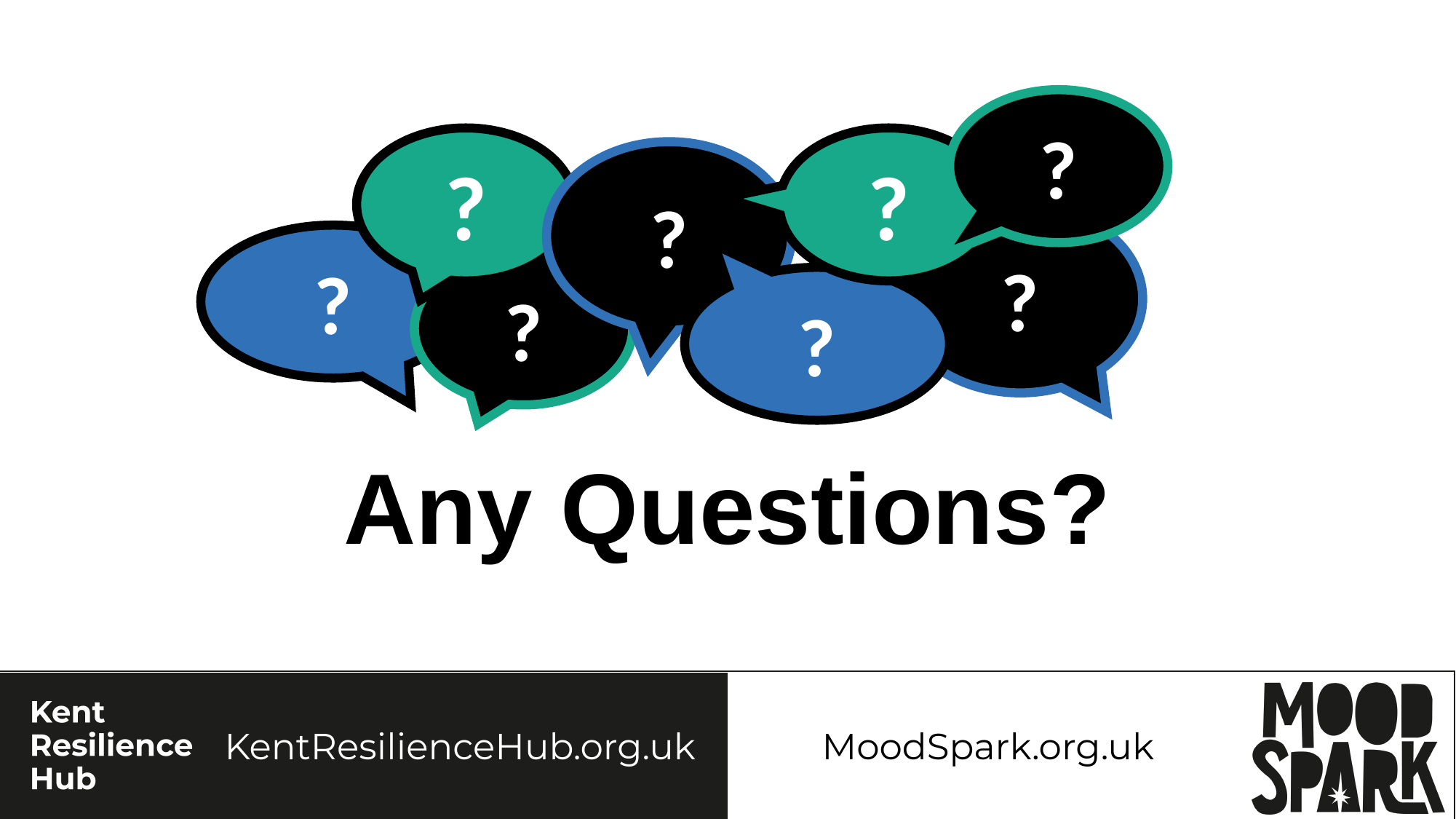

?
?
?
?
?
?
?
?
# Any Questions?